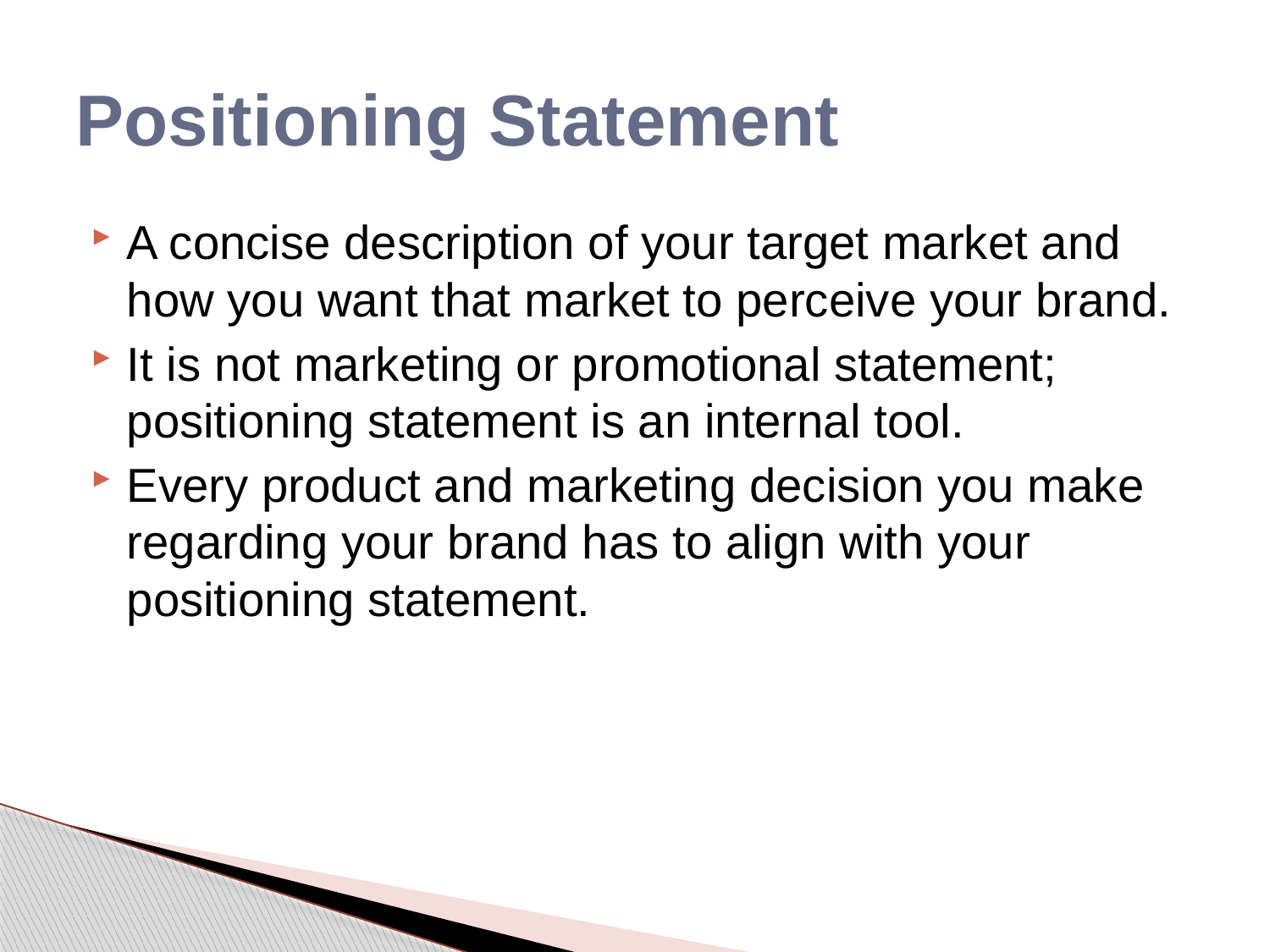

# Positioning Statement
A concise description of your target market and how you want that market to perceive your brand.
It is not marketing or promotional statement; positioning statement is an internal tool.
Every product and marketing decision you make regarding your brand has to align with your positioning statement.